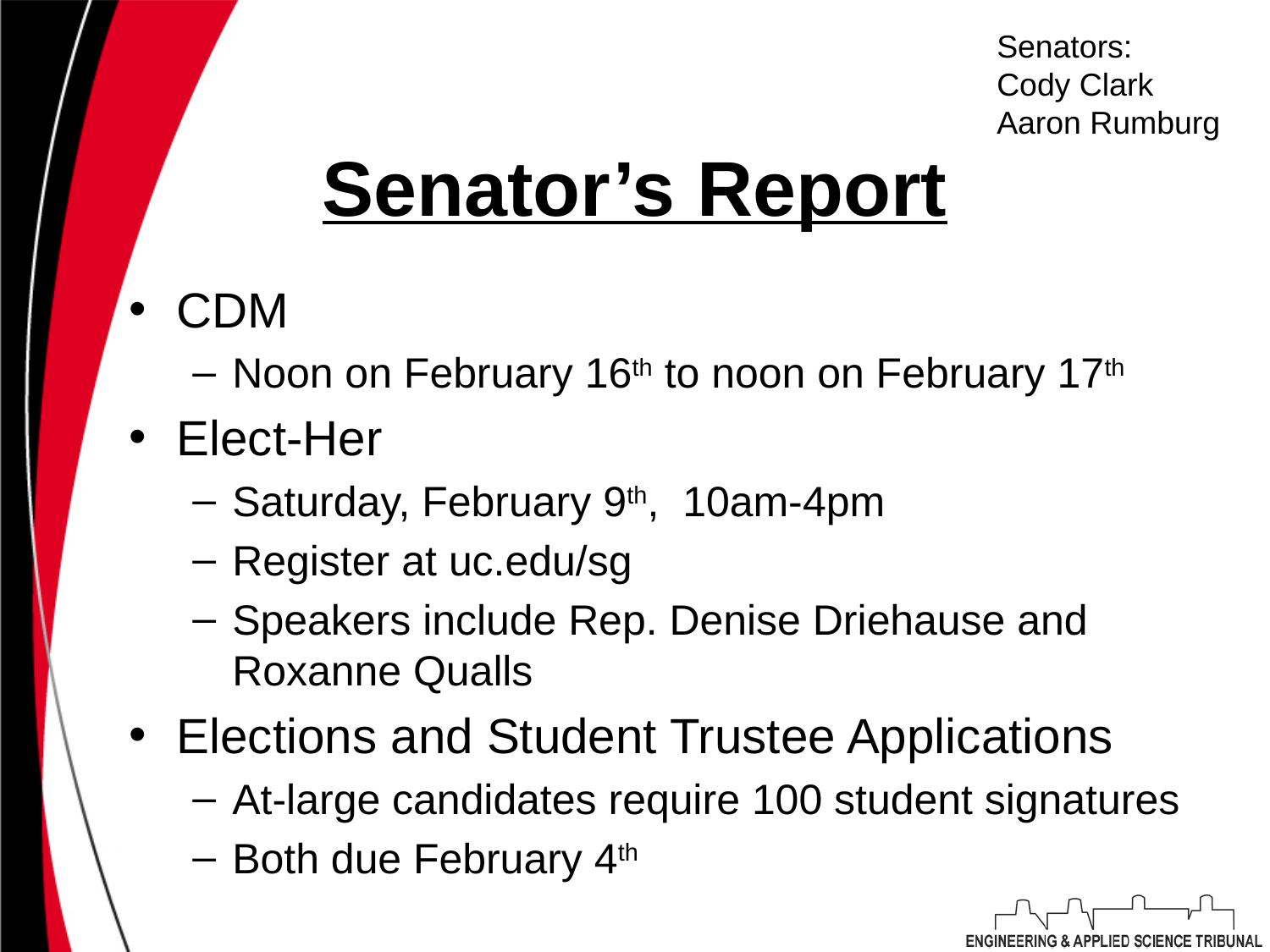

Senators:
Cody Clark
Aaron Rumburg
# Senator’s Report

CDM
Noon on February 16th to noon on February 17th
Elect-Her
Saturday, February 9th,  10am-4pm
Register at uc.edu/sg
Speakers include Rep. Denise Driehause and Roxanne Qualls
Elections and Student Trustee Applications
At-large candidates require 100 student signatures
Both due February 4th